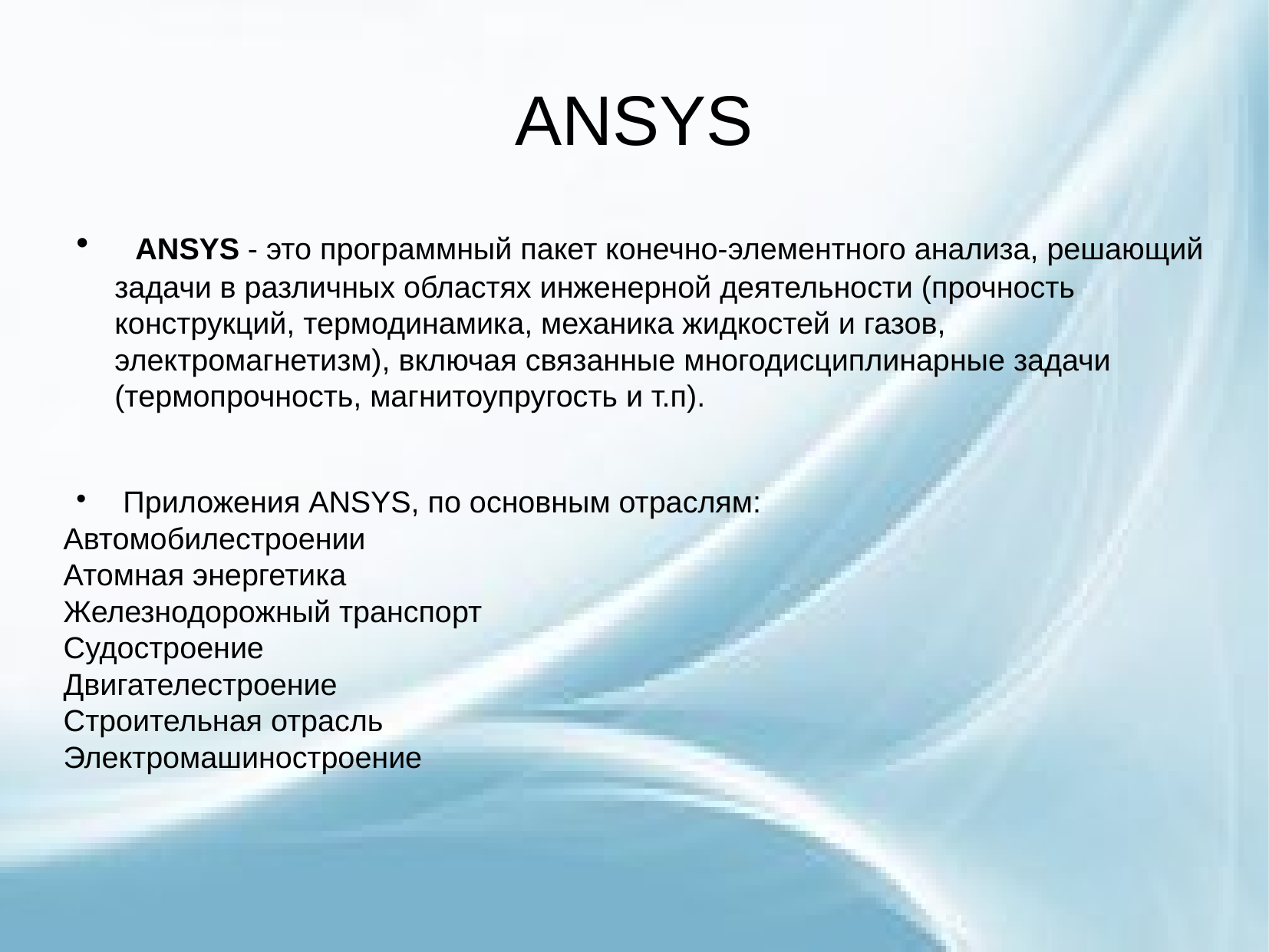

ANSYS
  ANSYS - это программный пакет конечно-элементного анализа, решающий задачи в различных областях инженерной деятельности (прочность конструкций, термодинамика, механика жидкостей и газов, электромагнетизм), включая связанные многодисциплинарные задачи (термопрочность, магнитоупругость и т.п).

 Приложения ANSYS, по основным отраслям:
Автомобилестроении
Атомная энергетика
Железнодорожный транспорт
Cудостроение
Двигателестроение
Cтроительная отрасль
Электромашиностроение